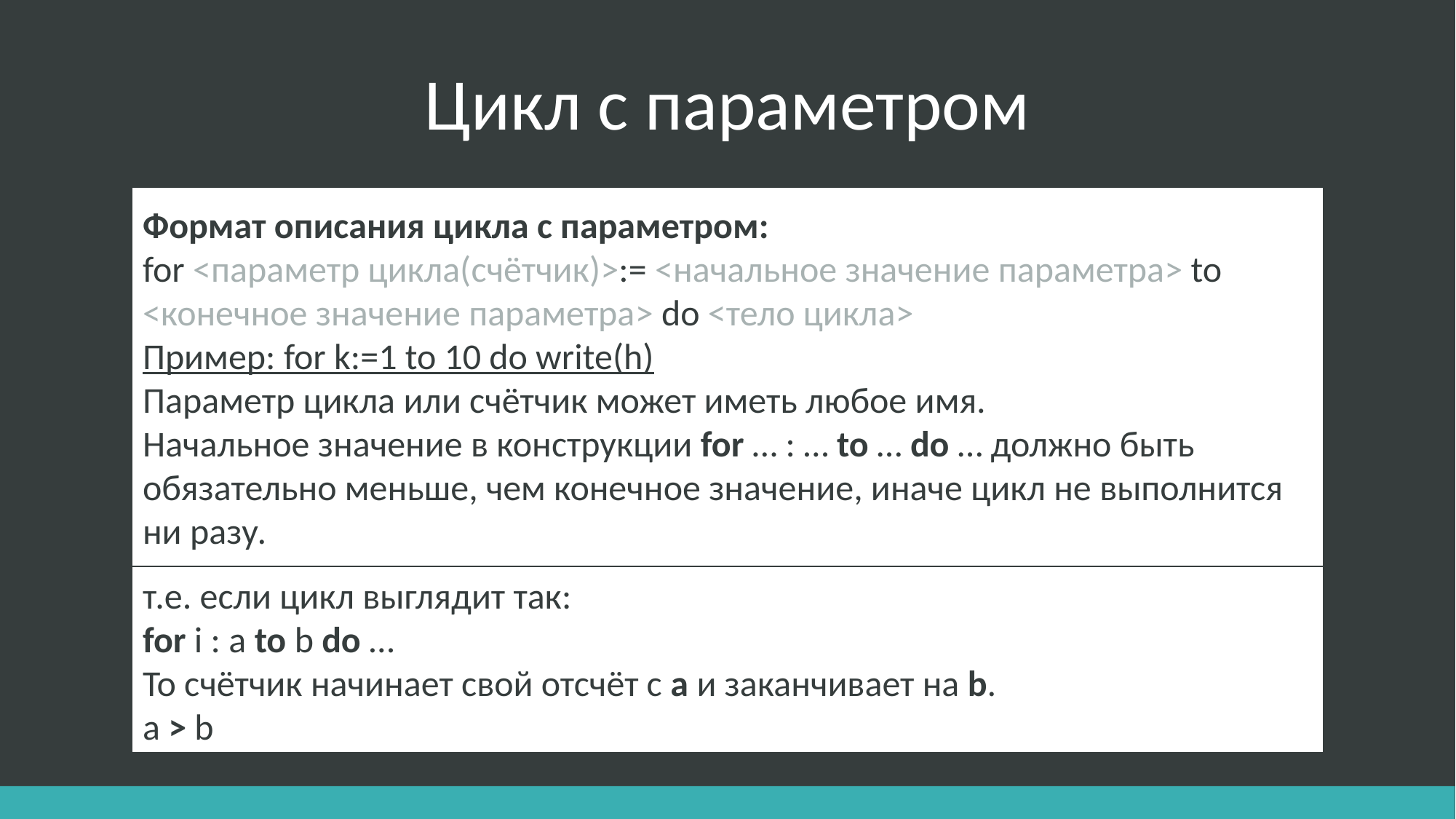

Цикл с параметром
Формат описания цикла с параметром:
for <параметр цикла(счётчик)>:= <начальное значение параметра> to <конечное значение параметра> do <тело цикла>
Пример: for k:=1 to 10 do write(h)
Параметр цикла или счётчик может иметь любое имя.
Начальное значение в конструкции for … : … to … do … должно быть обязательно меньше, чем конечное значение, иначе цикл не выполнится ни разу.
т.е. если цикл выглядит так:
for i : a to b do …
То счётчик начинает свой отсчёт с а и заканчивает на b.
a > b